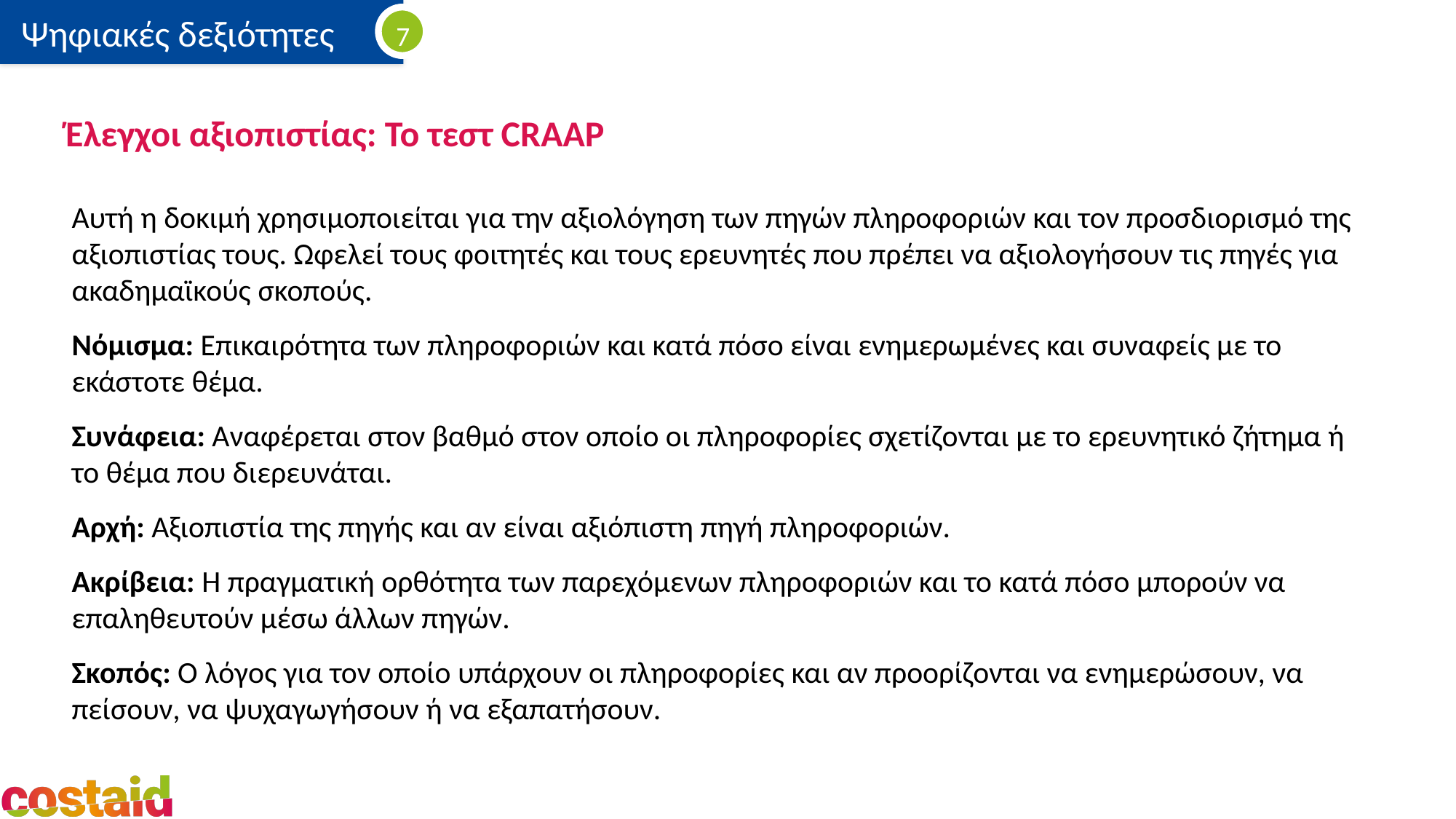

Έλεγχοι αξιοπιστίας: Το τεστ CRAAP
Αυτή η δοκιμή χρησιμοποιείται για την αξιολόγηση των πηγών πληροφοριών και τον προσδιορισμό της αξιοπιστίας τους. Ωφελεί τους φοιτητές και τους ερευνητές που πρέπει να αξιολογήσουν τις πηγές για ακαδημαϊκούς σκοπούς.
Νόμισμα: Επικαιρότητα των πληροφοριών και κατά πόσο είναι ενημερωμένες και συναφείς με το εκάστοτε θέμα.
Συνάφεια: Αναφέρεται στον βαθμό στον οποίο οι πληροφορίες σχετίζονται με το ερευνητικό ζήτημα ή το θέμα που διερευνάται.
Αρχή: Αξιοπιστία της πηγής και αν είναι αξιόπιστη πηγή πληροφοριών.
Ακρίβεια: Η πραγματική ορθότητα των παρεχόμενων πληροφοριών και το κατά πόσο μπορούν να επαληθευτούν μέσω άλλων πηγών.
Σκοπός: Ο λόγος για τον οποίο υπάρχουν οι πληροφορίες και αν προορίζονται να ενημερώσουν, να πείσουν, να ψυχαγωγήσουν ή να εξαπατήσουν.